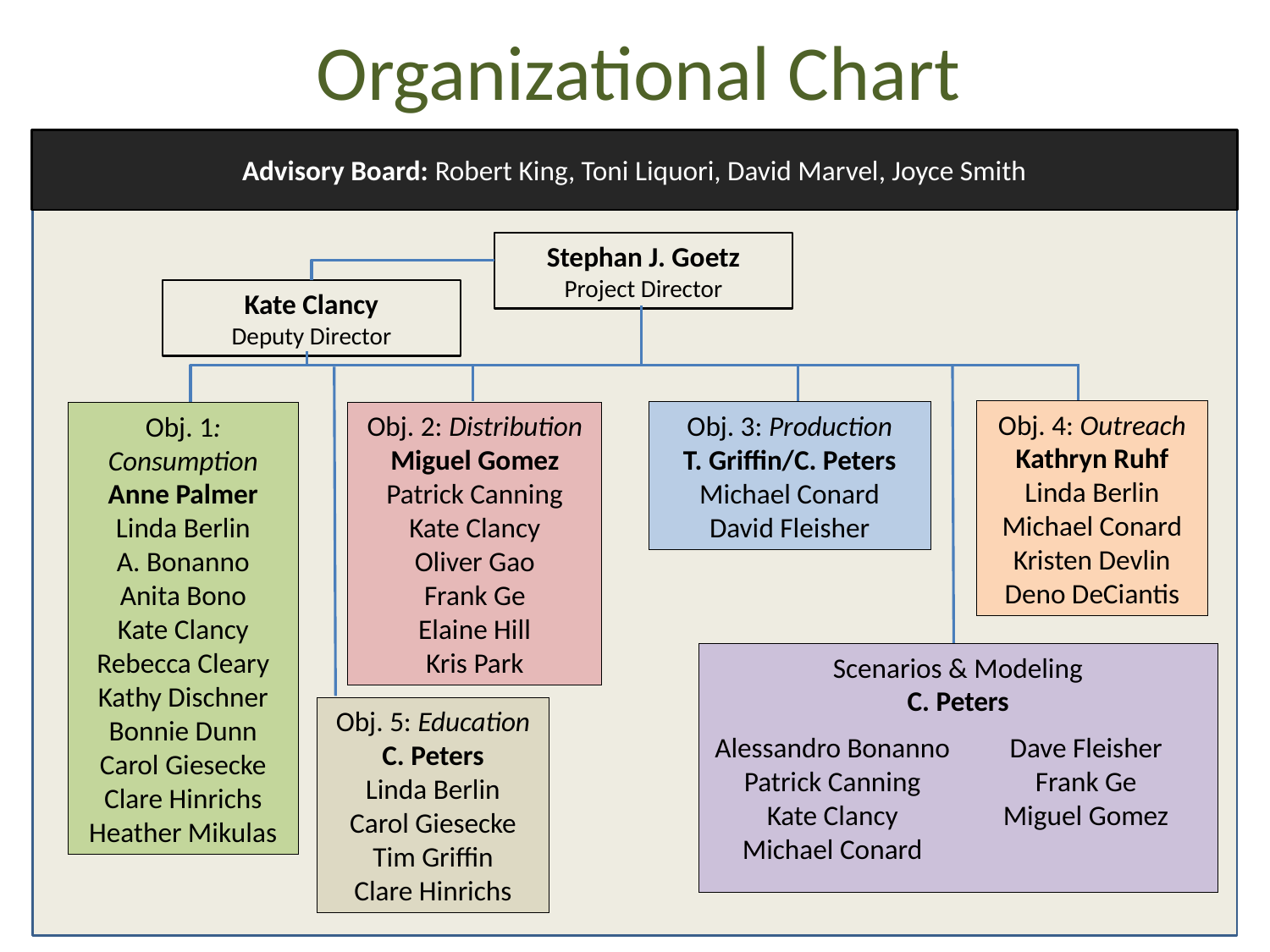

# Organizational Chart

Advisory Board: Robert King, Toni Liquori, David Marvel, Joyce Smith

Stephan J. Goetz
Project Director
Kate Clancy
Deputy Director
Obj. 4: Outreach
Kathryn Ruhf
Linda Berlin
Michael Conard
Kristen Devlin
Deno DeCiantis
Obj. 3: Production
T. Griffin/C. Peters
Michael Conard
David Fleisher
Obj. 2: Distribution
Miguel Gomez
Patrick Canning
Kate Clancy
Oliver Gao
Frank Ge
Elaine Hill
Kris Park
Obj. 1: Consumption
Anne Palmer
Linda Berlin
A. Bonanno
Anita Bono
Kate Clancy
Rebecca Cleary
Kathy Dischner
Bonnie Dunn
Carol Giesecke
Clare Hinrichs
Heather Mikulas
Scenarios & Modeling
C. Peters

Obj. 5: Education
C. Peters
Linda Berlin
Carol Giesecke
Tim Griffin
Clare Hinrichs
Alessandro Bonanno
Patrick Canning
Kate Clancy
Michael Conard
Dave Fleisher
Frank Ge
Miguel Gomez